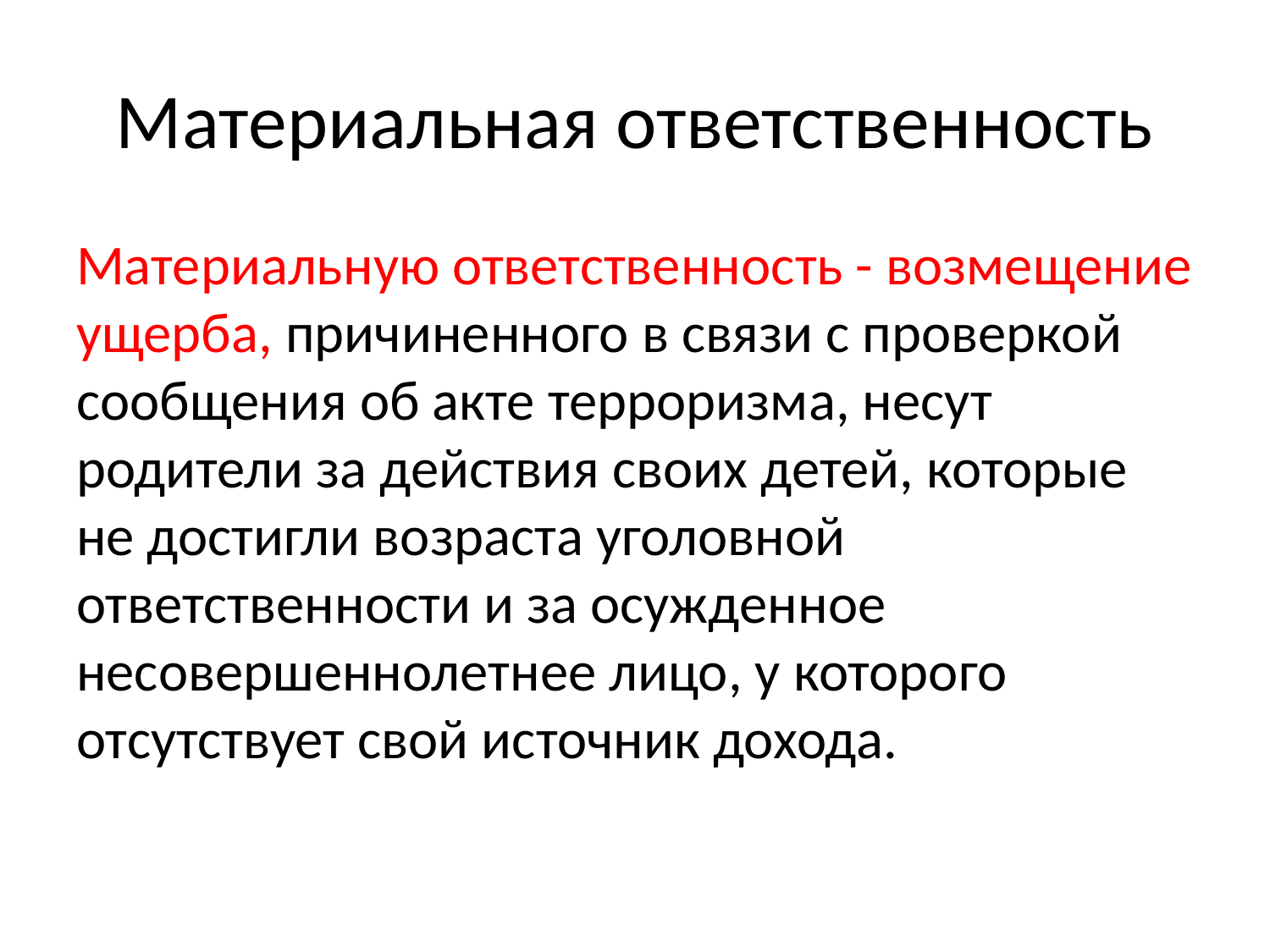

# Материальная ответственность
Материальную ответственность - возмещение ущерба, причиненного в связи с проверкой сообщения об акте терроризма, несут родители за действия своих детей, которые не достигли возраста уголовной ответственности и за осужденное несовершеннолетнее лицо, у которого отсутствует свой источник дохода.